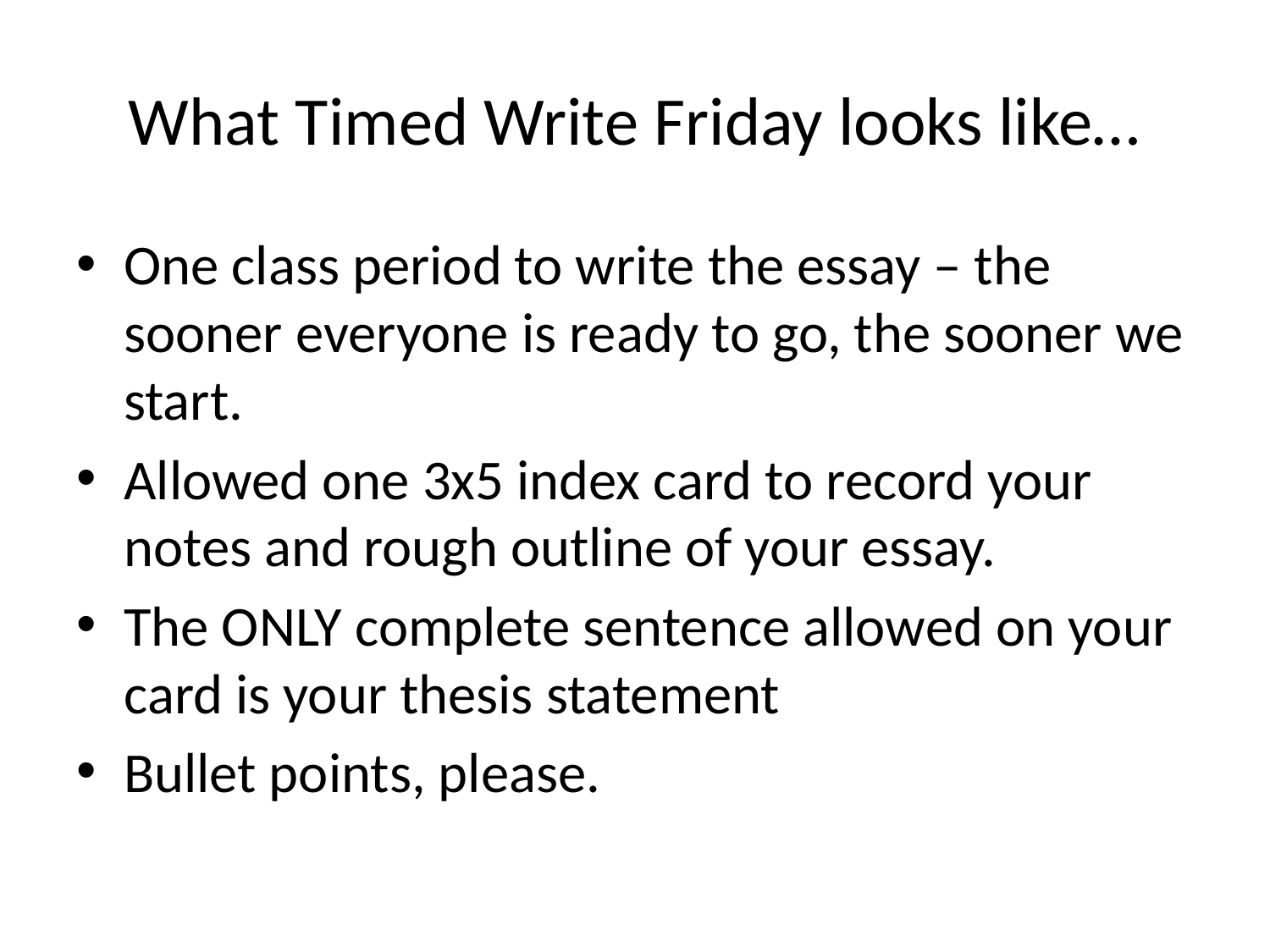

# What Timed Write Friday looks like…
One class period to write the essay – the sooner everyone is ready to go, the sooner we start.
Allowed one 3x5 index card to record your notes and rough outline of your essay.
The ONLY complete sentence allowed on your card is your thesis statement
Bullet points, please.